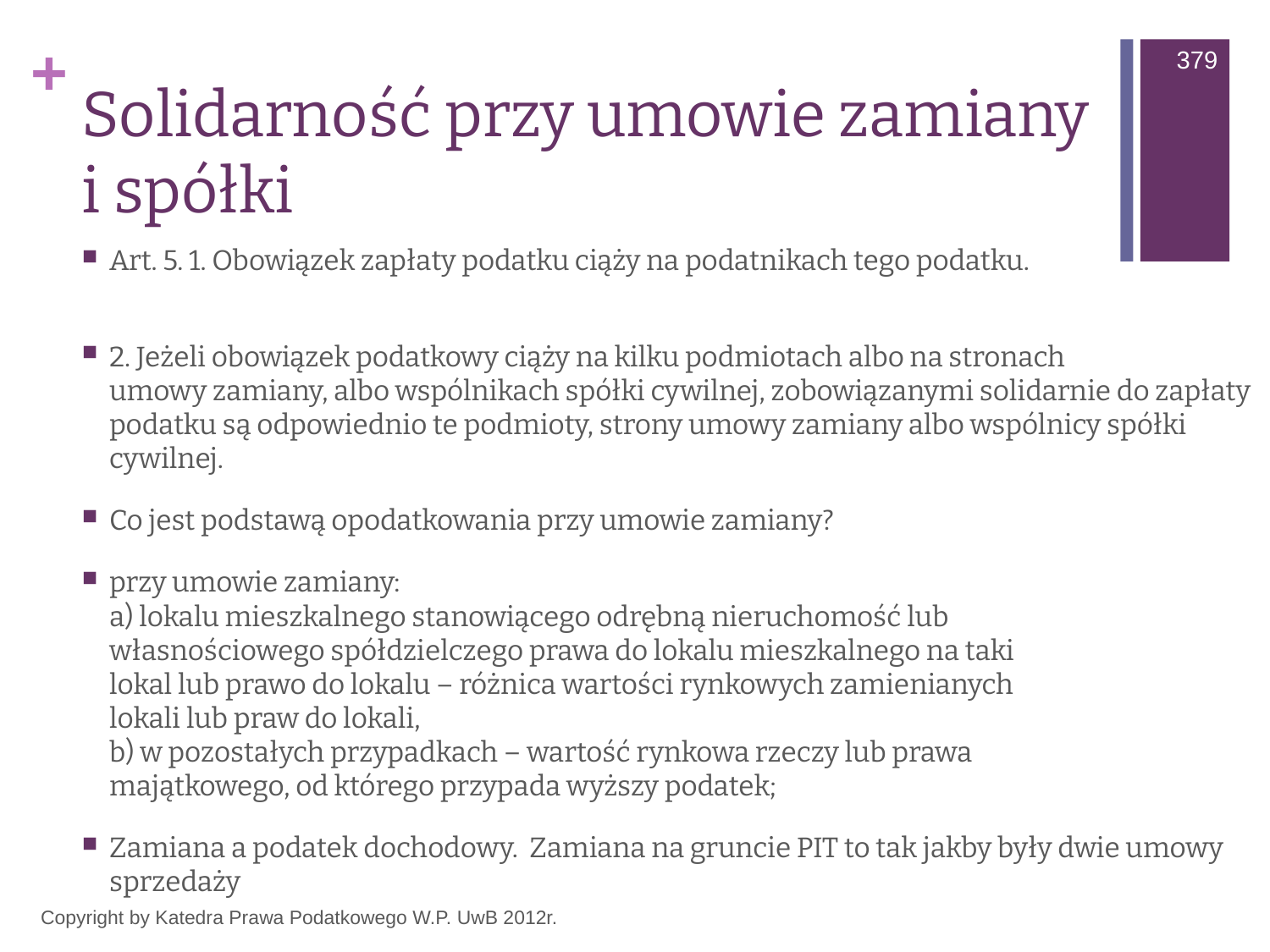

379
# Solidarność przy umowie zamiany i spółki
Art. 5. 1. Obowiązek zapłaty podatku ciąży na podatnikach tego podatku.
2. Jeżeli obowiązek podatkowy ciąży na kilku podmiotach albo na stronach
umowy zamiany, albo wspólnikach spółki cywilnej, zobowiązanymi solidarnie do zapłaty podatku są odpowiednio te podmioty, strony umowy zamiany albo wspólnicy spółki cywilnej.
Co jest podstawą opodatkowania przy umowie zamiany?
przy umowie zamiany:
a) lokalu mieszkalnego stanowiącego odrębną nieruchomość lub
własnościowego spółdzielczego prawa do lokalu mieszkalnego na taki
lokal lub prawo do lokalu – różnica wartości rynkowych zamienianych
lokali lub praw do lokali,
b) w pozostałych przypadkach – wartość rynkowa rzeczy lub prawa
majątkowego, od którego przypada wyższy podatek;
Zamiana a podatek dochodowy.  Zamiana na gruncie PIT to tak jakby były dwie umowy sprzedaży
Copyright by Katedra Prawa Podatkowego W.P. UwB 2012r.